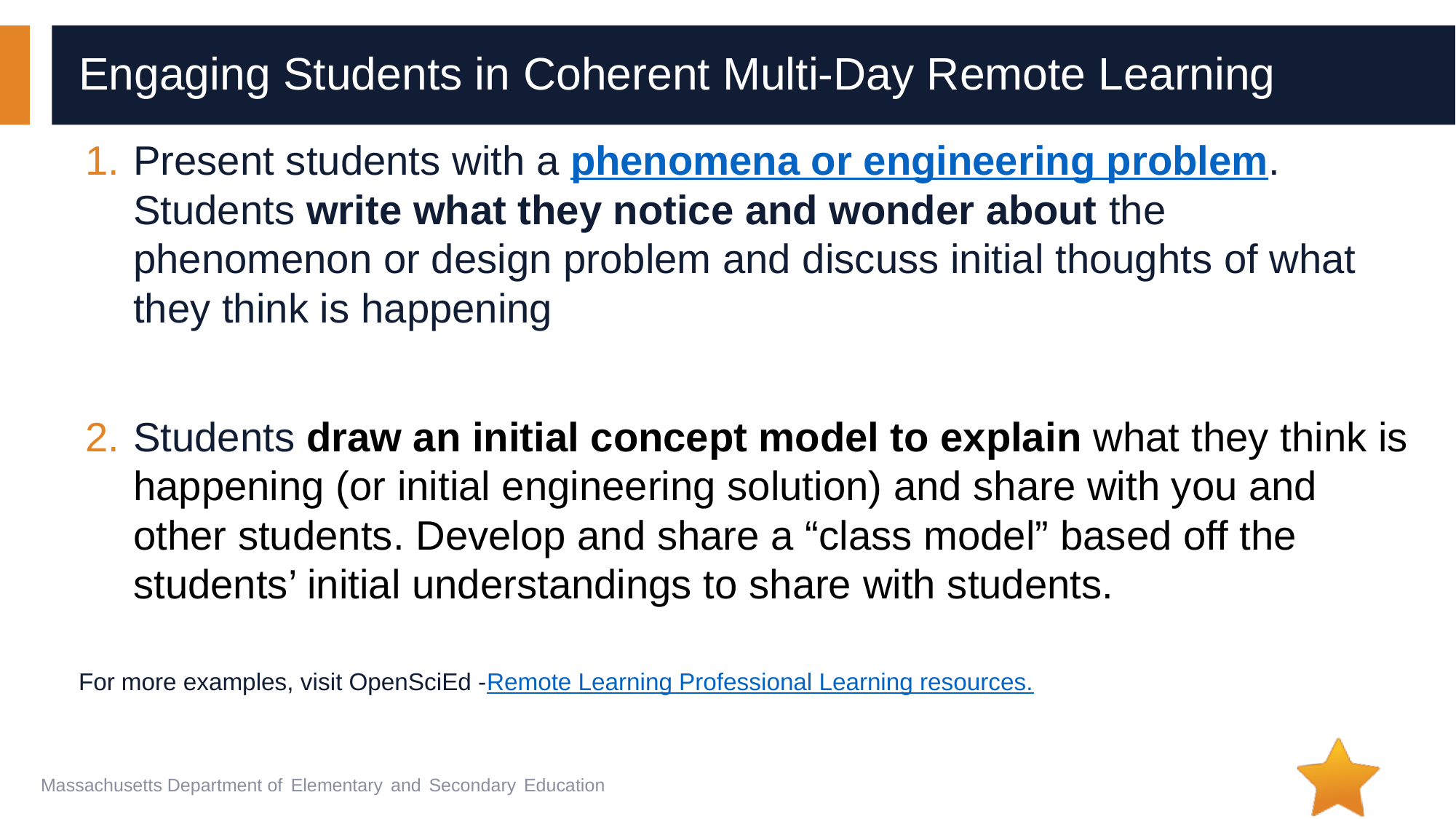

# Engaging Students in Coherent Multi-Day Remote Learning
Present students with a phenomena or engineering problem. Students write what they notice and wonder about the phenomenon or design problem and discuss initial thoughts of what they think is happening

Students draw an initial concept model to explain what they think is happening (or initial engineering solution) and share with you and other students. Develop and share a “class model” based off the students’ initial understandings to share with students.

For more examples, visit OpenSciEd -Remote Learning Professional Learning resources.